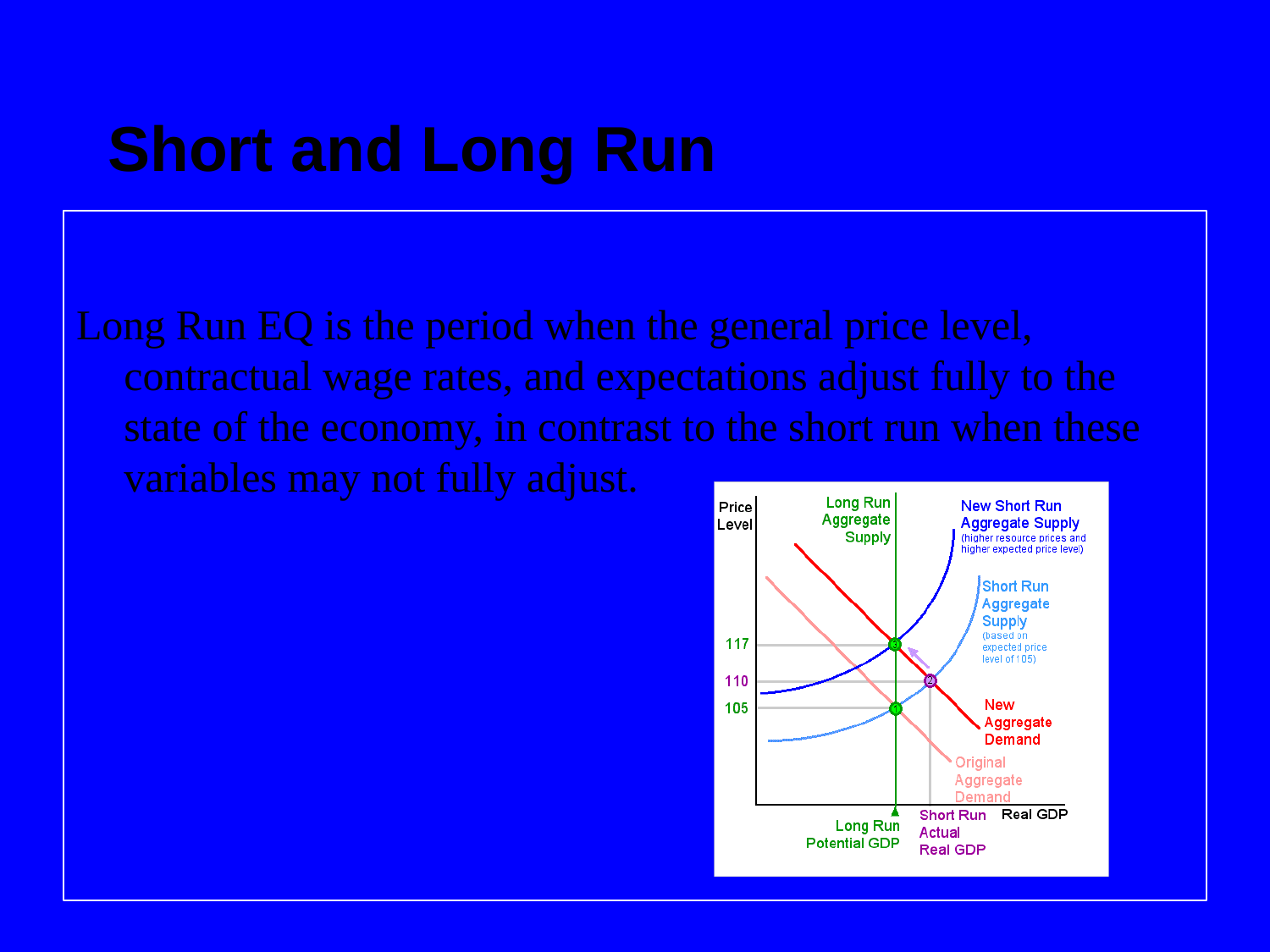

# Short and Long Run

Long Run EQ is the period when the general price level, contractual wage rates, and expectations adjust fully to the state of the economy, in contrast to the short run when these variables may not fully adjust.